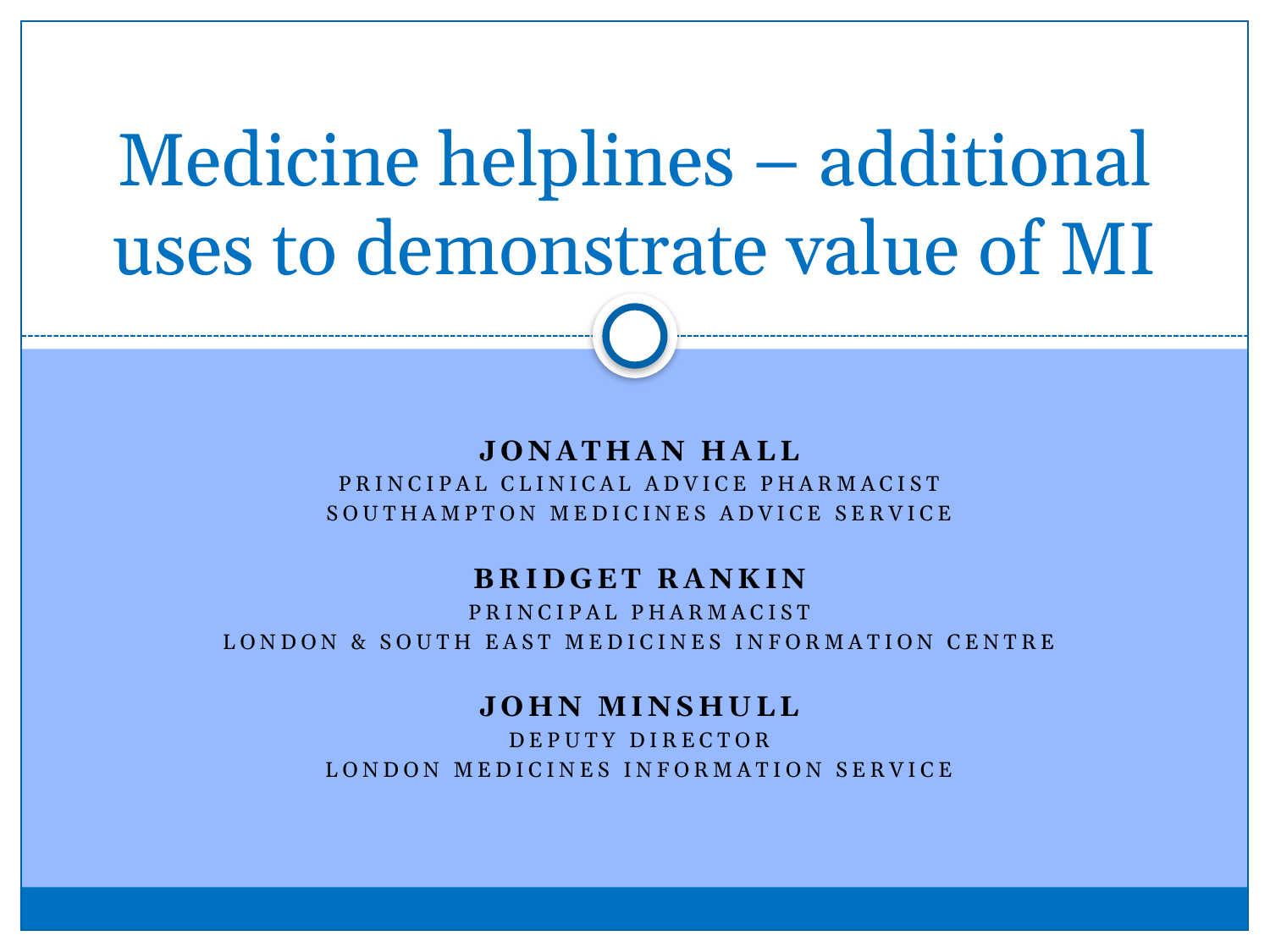

# Medicine helplines – additional uses to demonstrate value of MI
Jonathan Hall
Principal clinical advice pharmacist
Southampton Medicines Advice Service

Bridget Rankin
Principal Pharmacist
London & South East Medicines Information Centre

John Minshull
Deputy Director
London Medicines Information Service